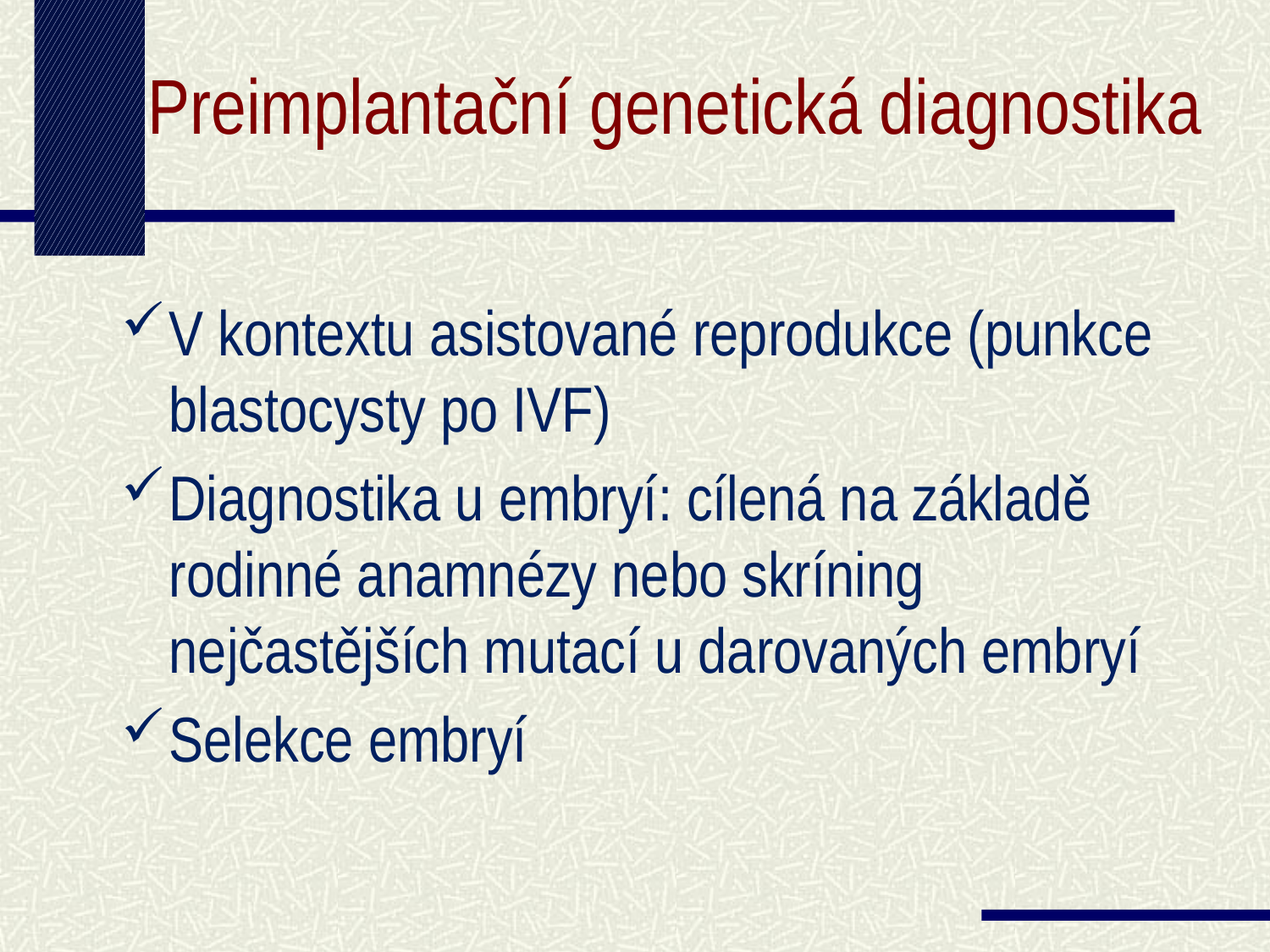

Preimplantační genetická diagnostika
V kontextu asistované reprodukce (punkce blastocysty po IVF)
Diagnostika u embryí: cílená na základě rodinné anamnézy nebo skríning nejčastějších mutací u darovaných embryí
Selekce embryí